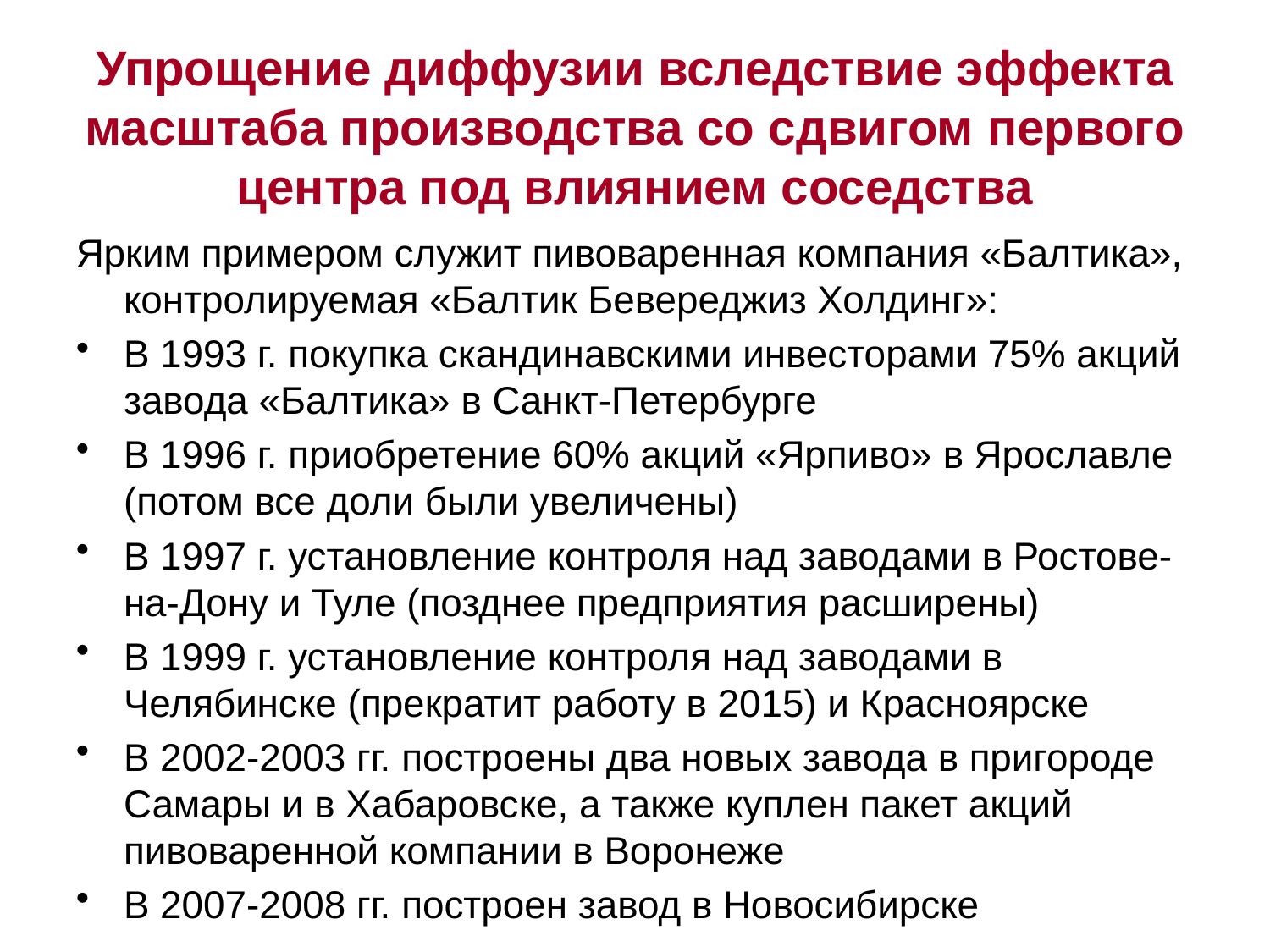

#
Упрощение диффузии вследствие эффекта масштаба производства со сдвигом первого центра под влиянием соседства

Ярким примером служит пивоваренная компания «Балтика», контролируемая «Балтик Бевереджиз Холдинг»:
В 1993 г. покупка скандинавскими инвесторами 75% акций завода «Балтика» в Санкт-Петербурге
В 1996 г. приобретение 60% акций «Ярпиво» в Ярославле (потом все доли были увеличены)
В 1997 г. установление контроля над заводами в Ростове-на-Дону и Туле (позднее предприятия расширены)
В 1999 г. установление контроля над заводами в Челябинске (прекратит работу в 2015) и Красноярске
В 2002-2003 гг. построены два новых завода в пригороде Самары и в Хабаровске, а также куплен пакет акций пивоваренной компании в Воронеже
В 2007-2008 гг. построен завод в Новосибирске